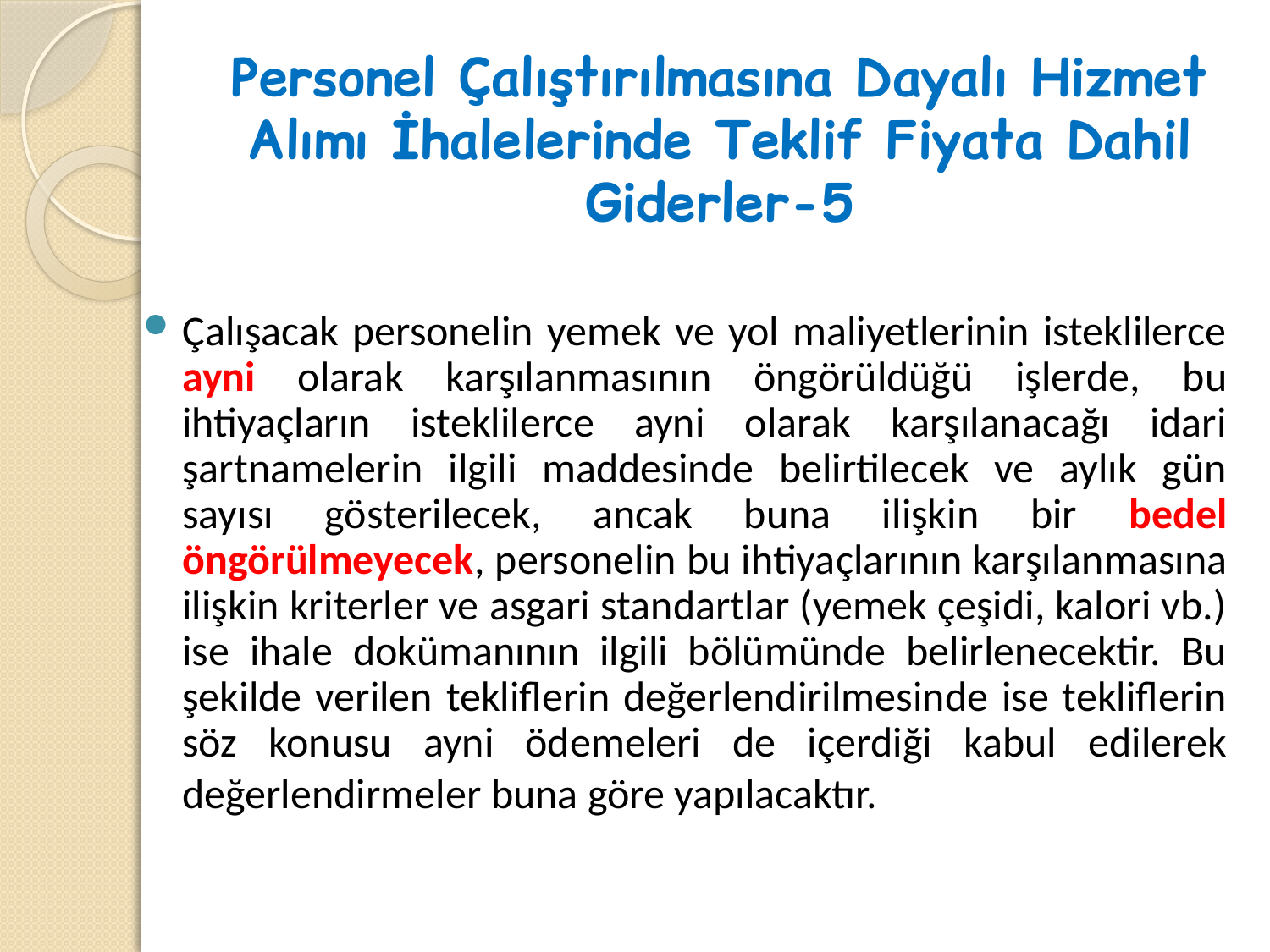

# Personel Çalıştırılmasına Dayalı Hizmet Alımı İhalelerinde Teklif Fiyata Dahil Giderler-5

Çalışacak personelin yemek ve yol maliyetlerinin isteklilerce ayni olarak karşılanmasının öngörüldüğü işlerde, bu ihtiyaçların isteklilerce ayni olarak karşılanacağı idari şartnamelerin ilgili maddesinde belirtilecek ve aylık gün sayısı gösterilecek, ancak buna ilişkin bir bedel öngörülmeyecek, personelin bu ihtiyaçlarının karşılanmasına ilişkin kriterler ve asgari standartlar (yemek çeşidi, kalori vb.) ise ihale dokümanının ilgili bölümünde belirlenecektir. Bu şekilde verilen tekliflerin değerlendirilmesinde ise tekliflerin söz konusu ayni ödemeleri de içerdiği kabul edilerek değerlendirmeler buna göre yapılacaktır.